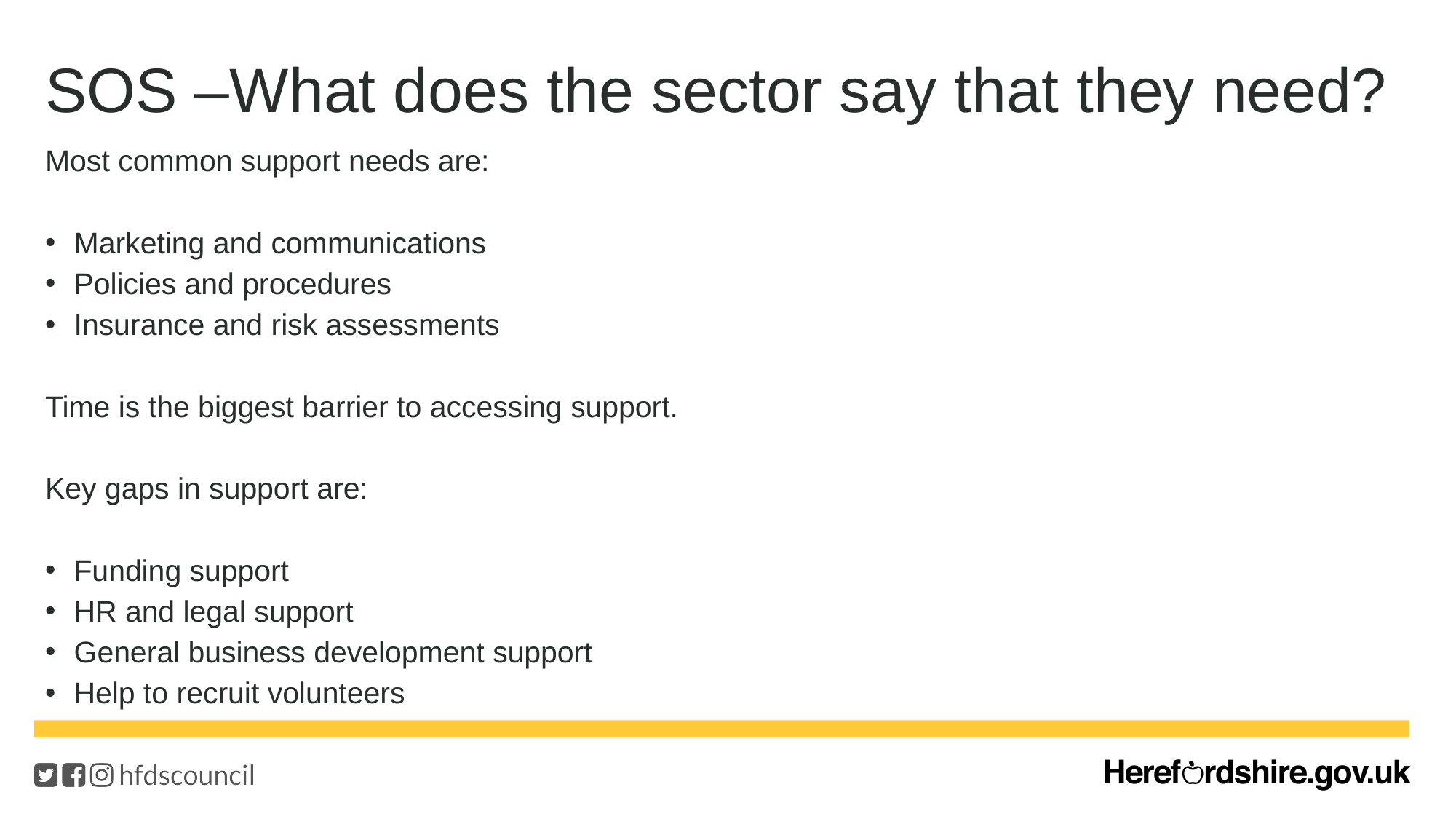

# SOS –What does the sector say that they need?
Most common support needs are:

Marketing and communications
Policies and procedures
Insurance and risk assessments

Time is the biggest barrier to accessing support.

Key gaps in support are:

Funding support
HR and legal support
General business development support
Help to recruit volunteers